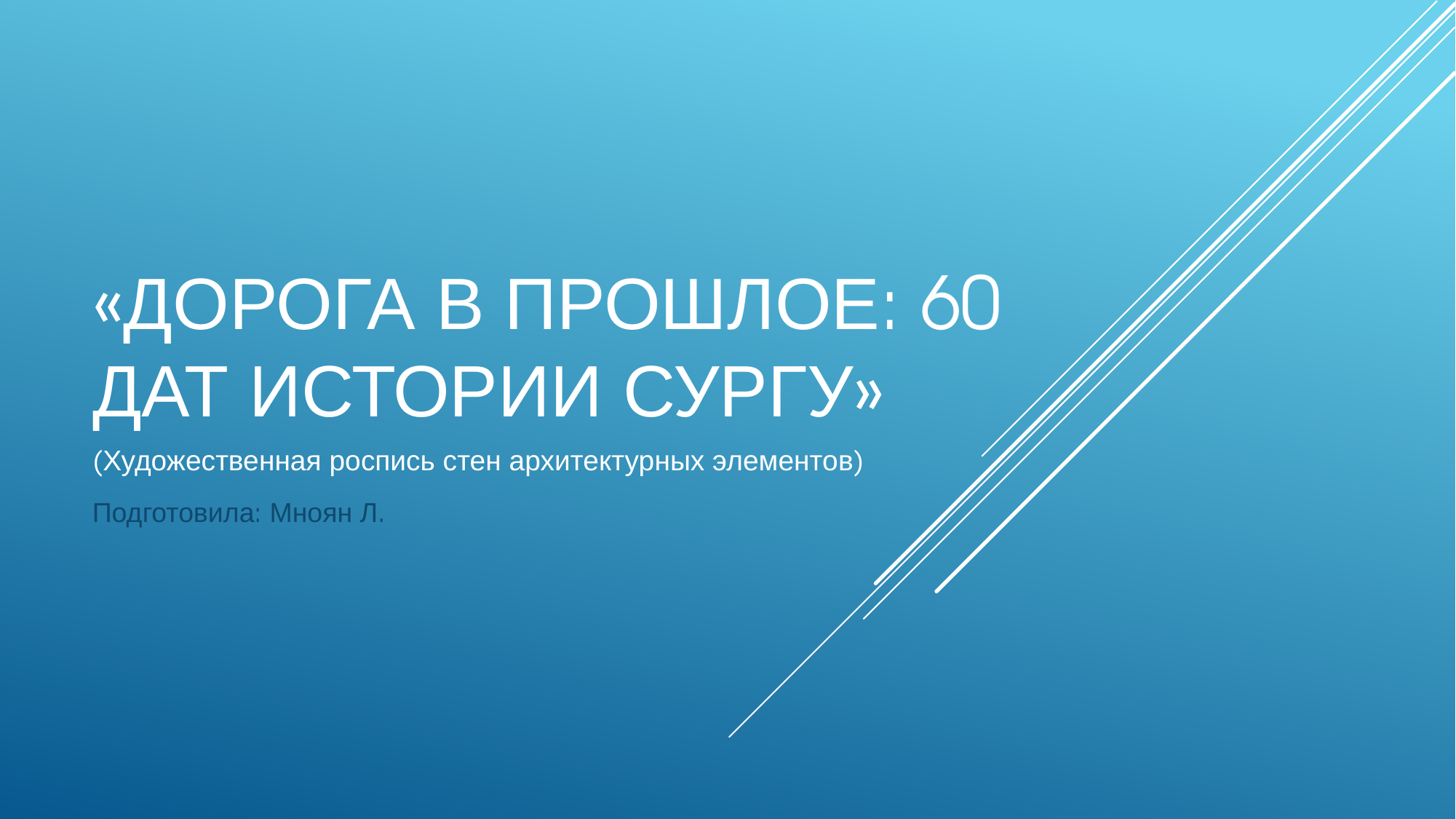

# «Дорога в прошлое: 60 дат истории СурГУ»
(Художественная роспись стен архитектурных элементов)
Подготовила: Мноян Л.